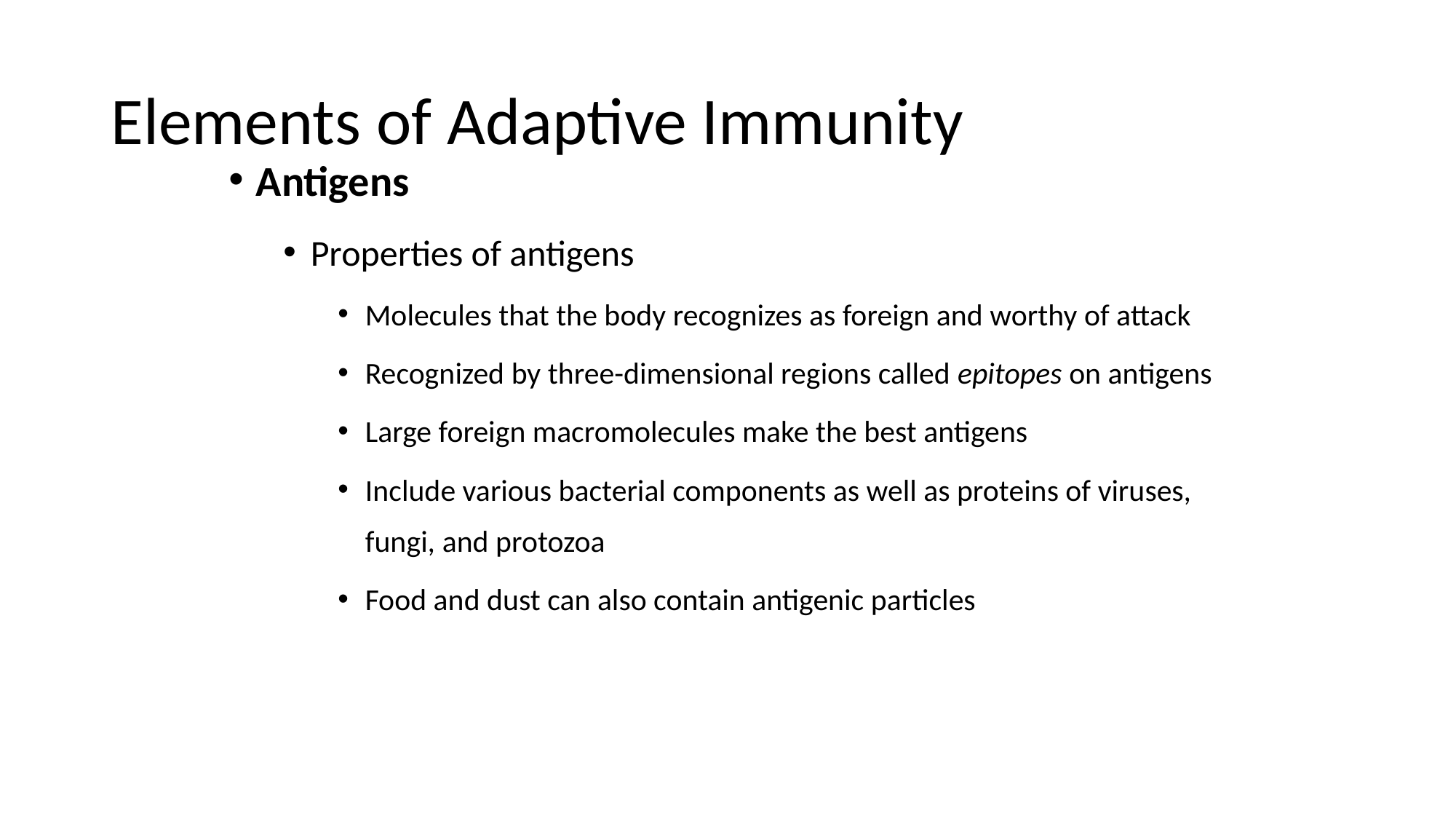

# Elements of Adaptive Immunity
Antigens
Properties of antigens
Molecules that the body recognizes as foreign and worthy of attack
Recognized by three-dimensional regions called epitopes on antigens
Large foreign macromolecules make the best antigens
Include various bacterial components as well as proteins of viruses, fungi, and protozoa
Food and dust can also contain antigenic particles